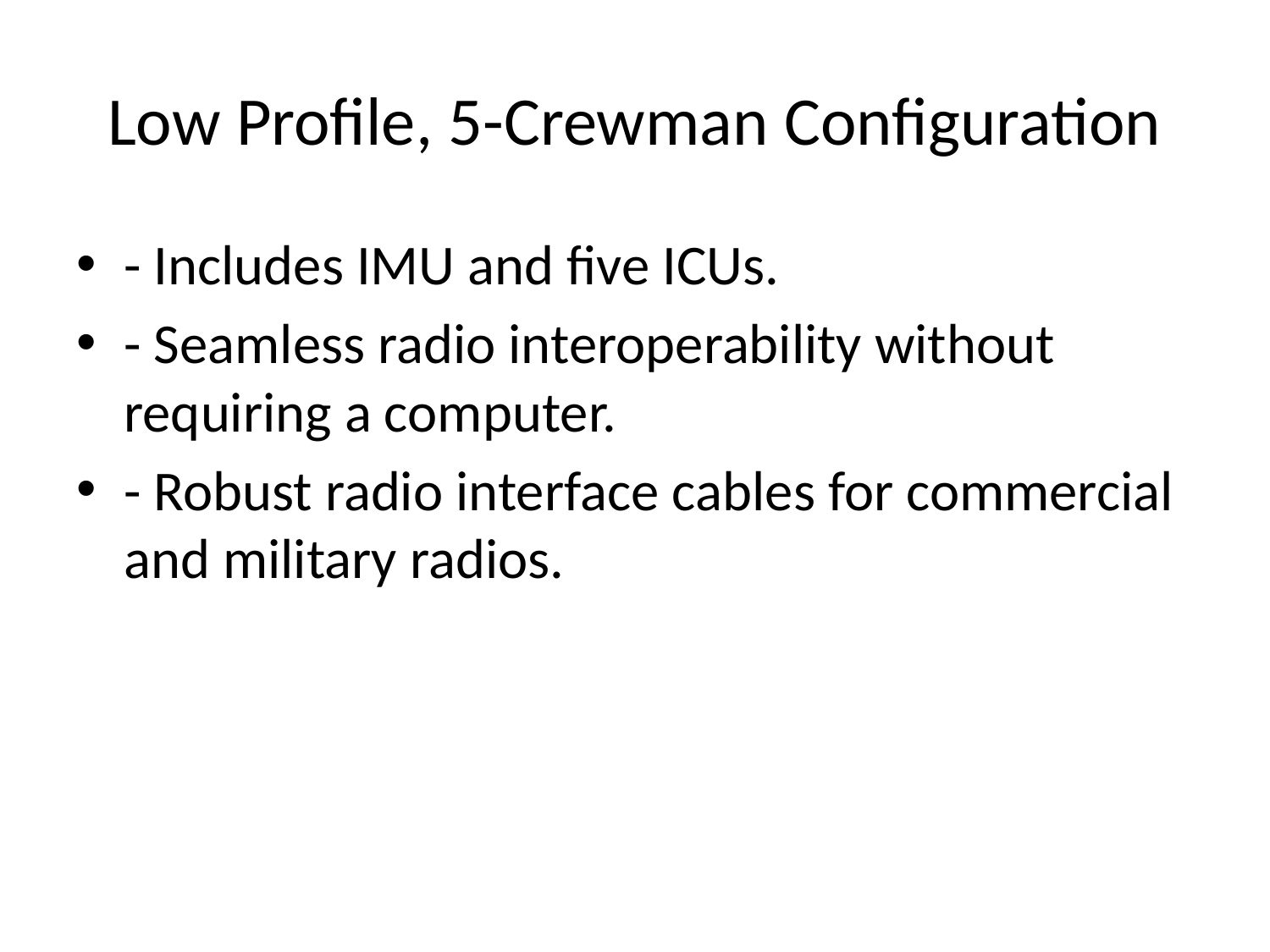

# Low Profile, 5-Crewman Configuration
- Includes IMU and five ICUs.
- Seamless radio interoperability without requiring a computer.
- Robust radio interface cables for commercial and military radios.